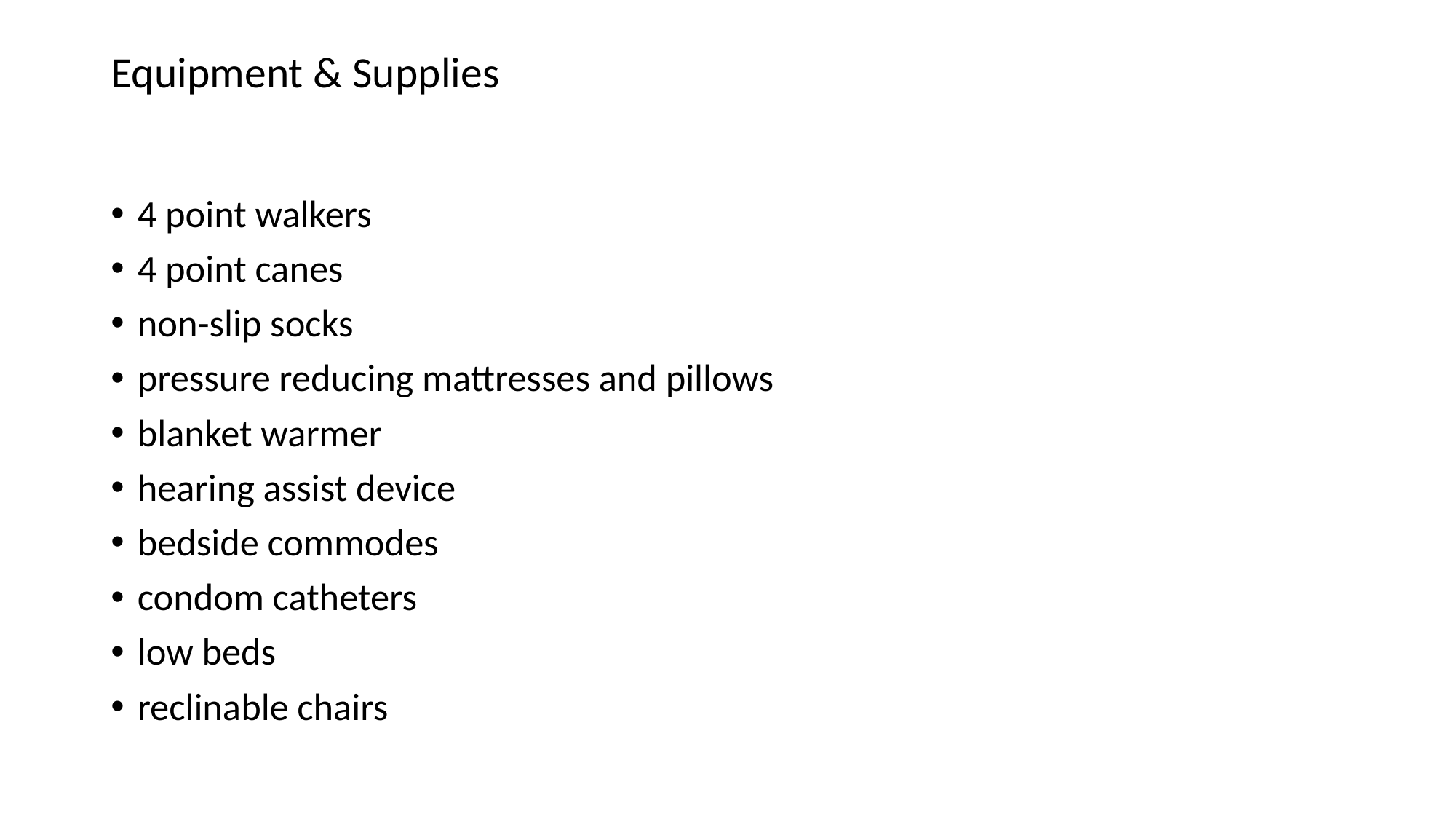

# Equipment & Supplies
4 point walkers
4 point canes
non-slip socks
pressure reducing mattresses and pillows
blanket warmer
hearing assist device
bedside commodes
condom catheters
low beds
reclinable chairs